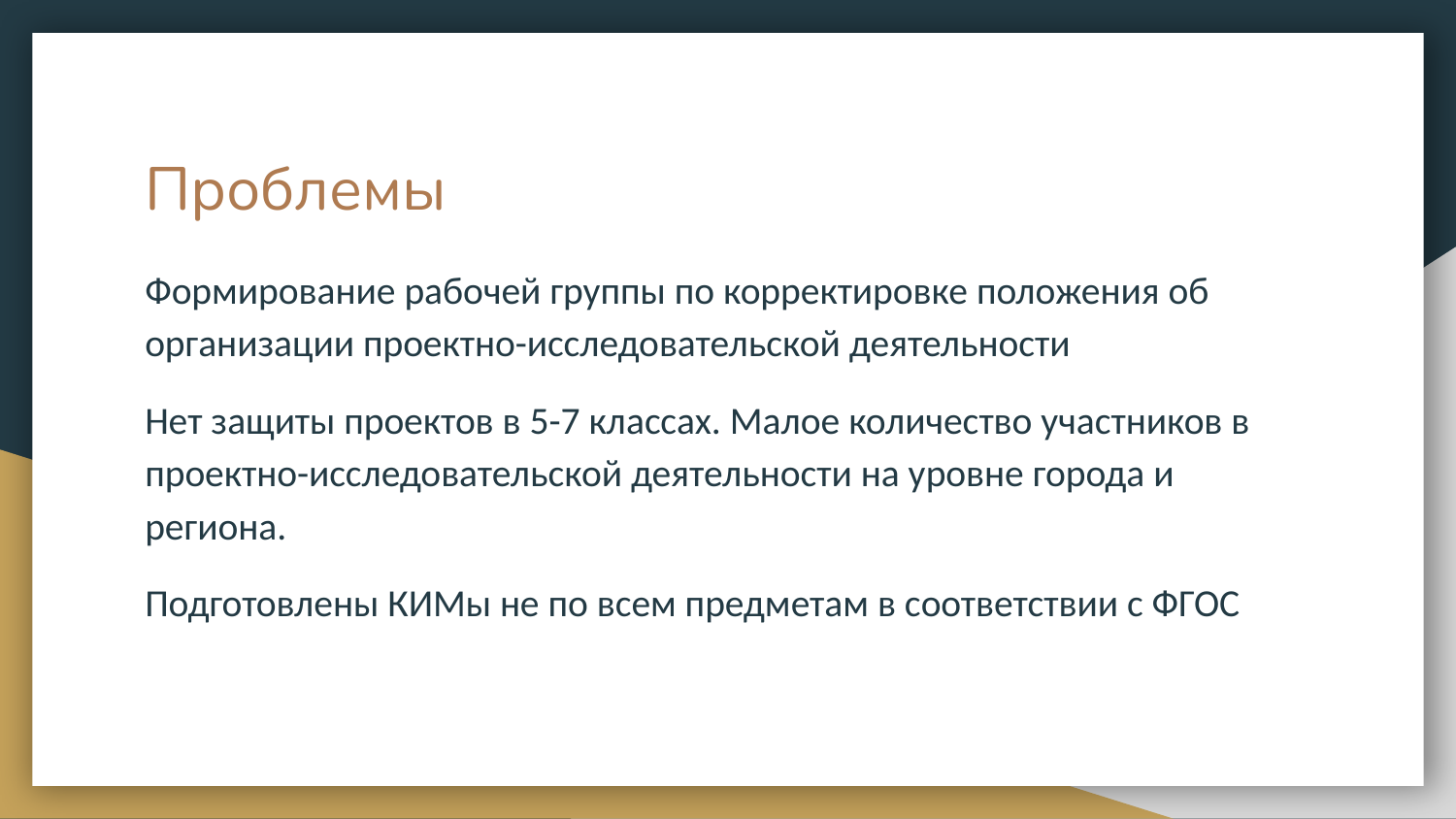

# Проблемы
Формирование рабочей группы по корректировке положения об организации проектно-исследовательской деятельности
Нет защиты проектов в 5-7 классах. Малое количество участников в проектно-исследовательской деятельности на уровне города и региона.
Подготовлены КИМы не по всем предметам в соответствии с ФГОС